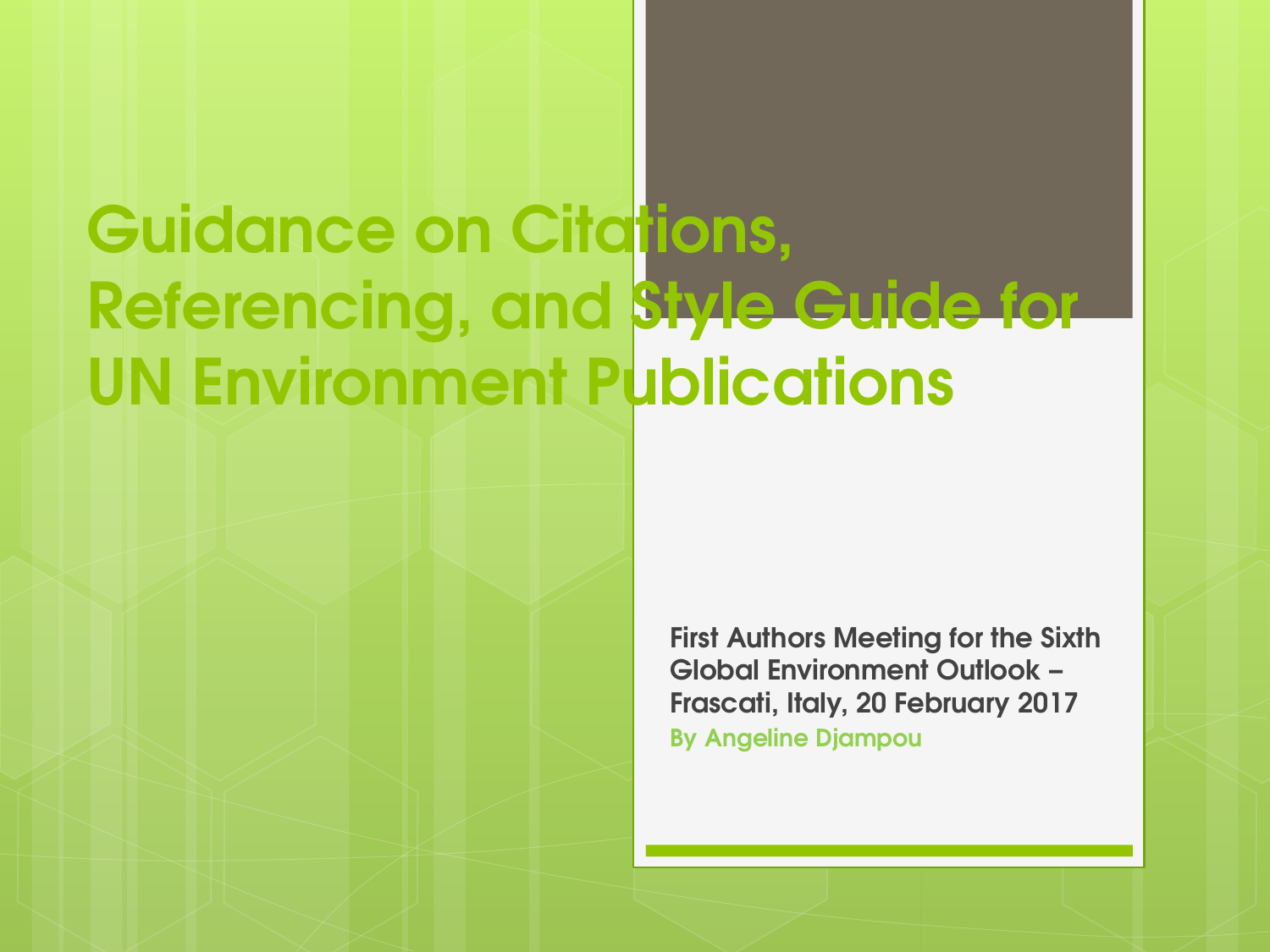

# Guidance on Citations, Referencing, and Style Guide for UN Environment Publications
First Authors Meeting for the Sixth Global Environment Outlook – Frascati, Italy, 20 February 2017
By Angeline Djampou